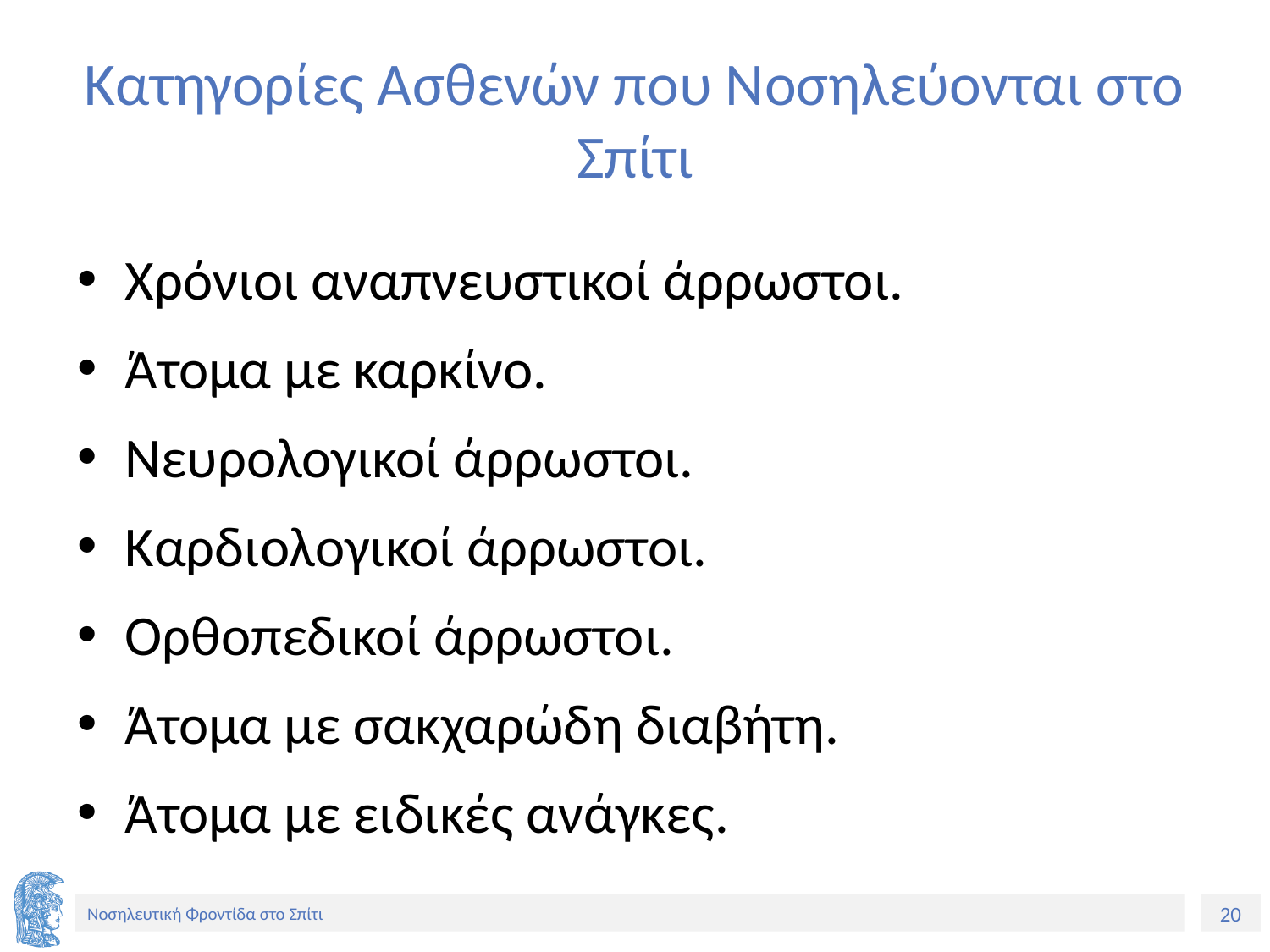

# Κατηγορίες Ασθενών που Νοσηλεύονται στο Σπίτι
Χρόνιοι αναπνευστικοί άρρωστοι.
Άτομα με καρκίνο.
Νευρολογικοί άρρωστοι.
Καρδιολογικοί άρρωστοι.
Ορθοπεδικοί άρρωστοι.
Άτομα με σακχαρώδη διαβήτη.
Άτομα με ειδικές ανάγκες.